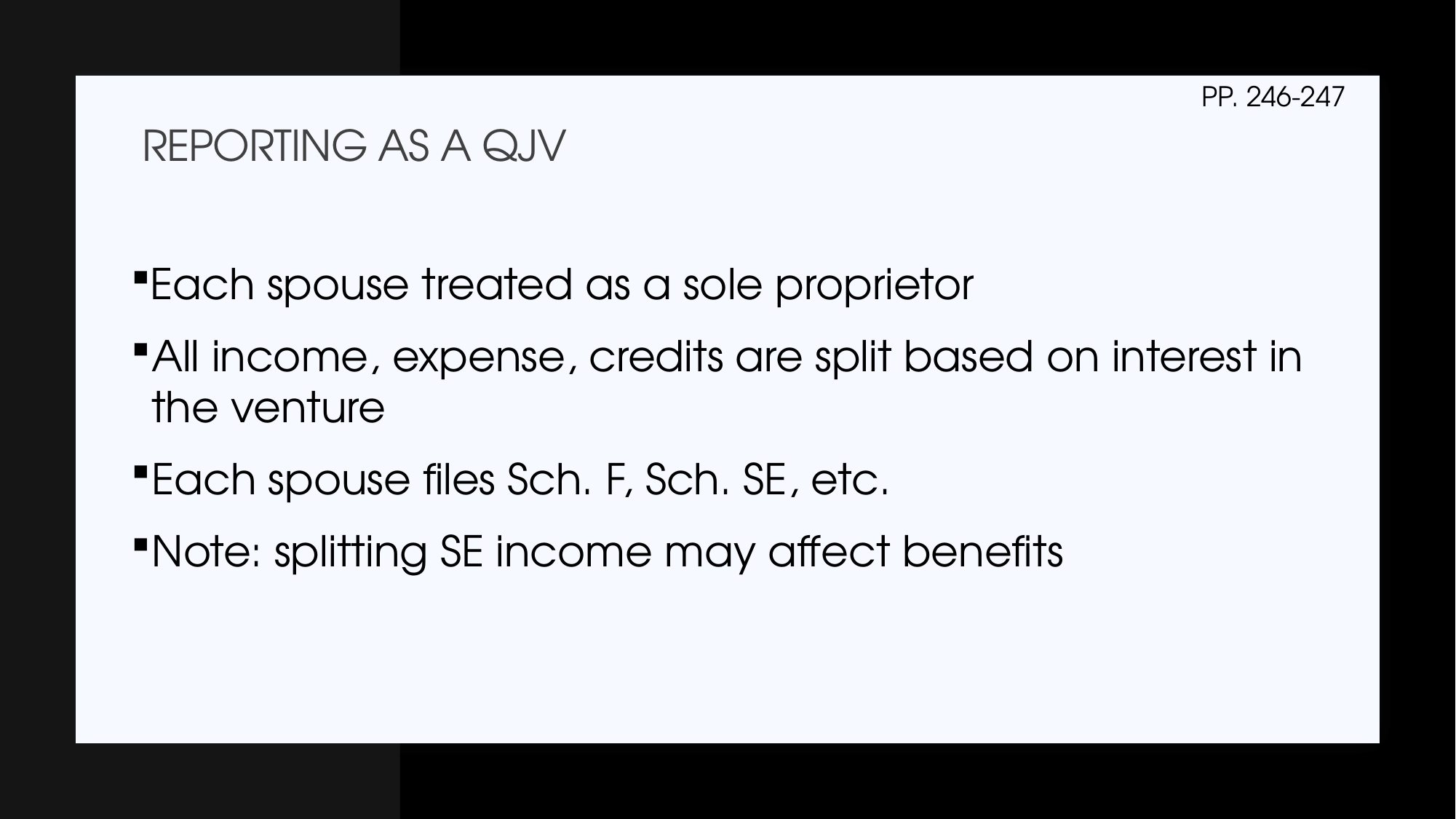

PP. 246-247
# Reporting as a qjv
Each spouse treated as a sole proprietor
All income, expense, credits are split based on interest in the venture
Each spouse files Sch. F, Sch. SE, etc.
Note: splitting SE income may affect benefits